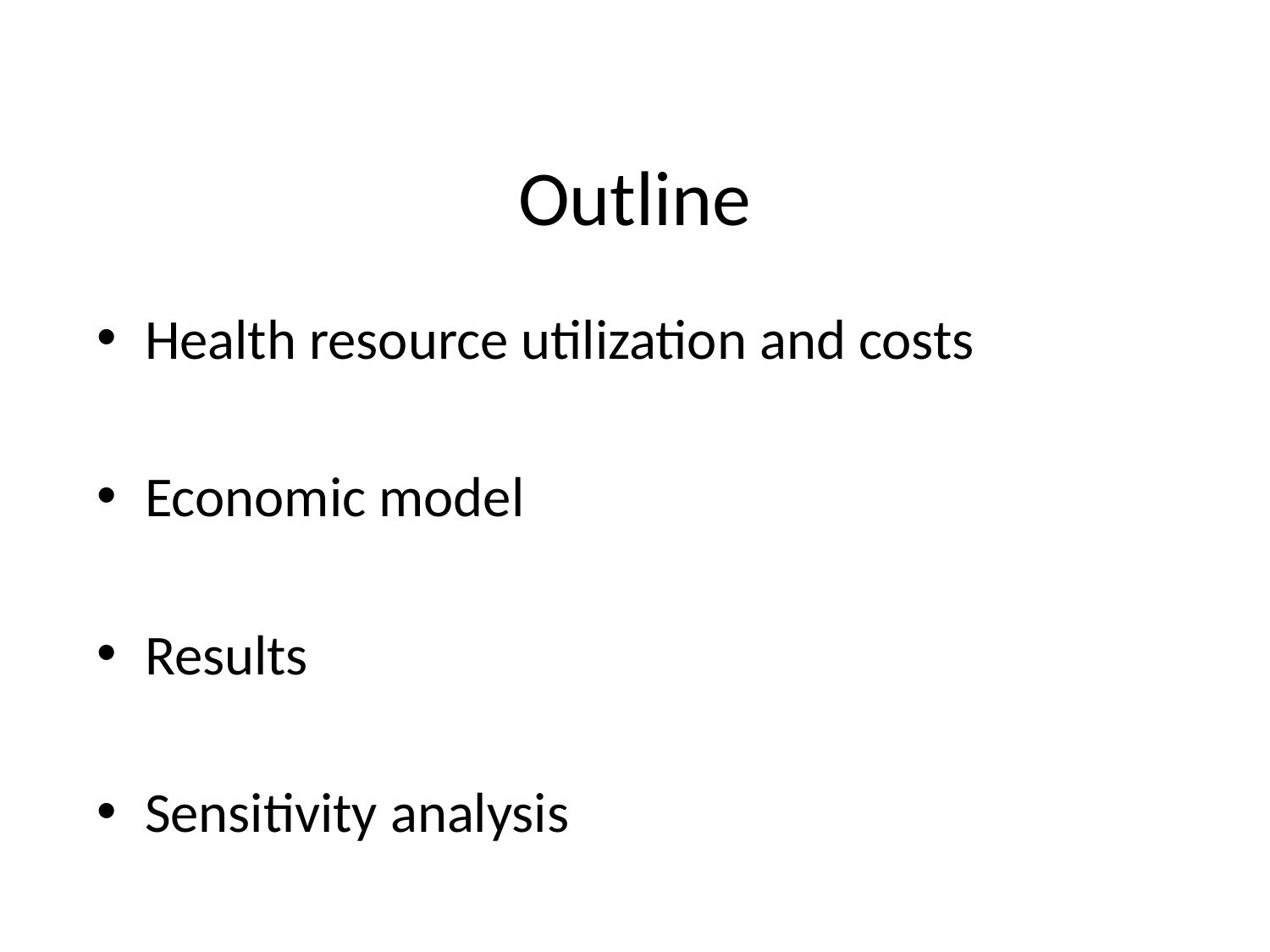

# Outline
Health resource utilization and costs

Economic model

Results

Sensitivity analysis